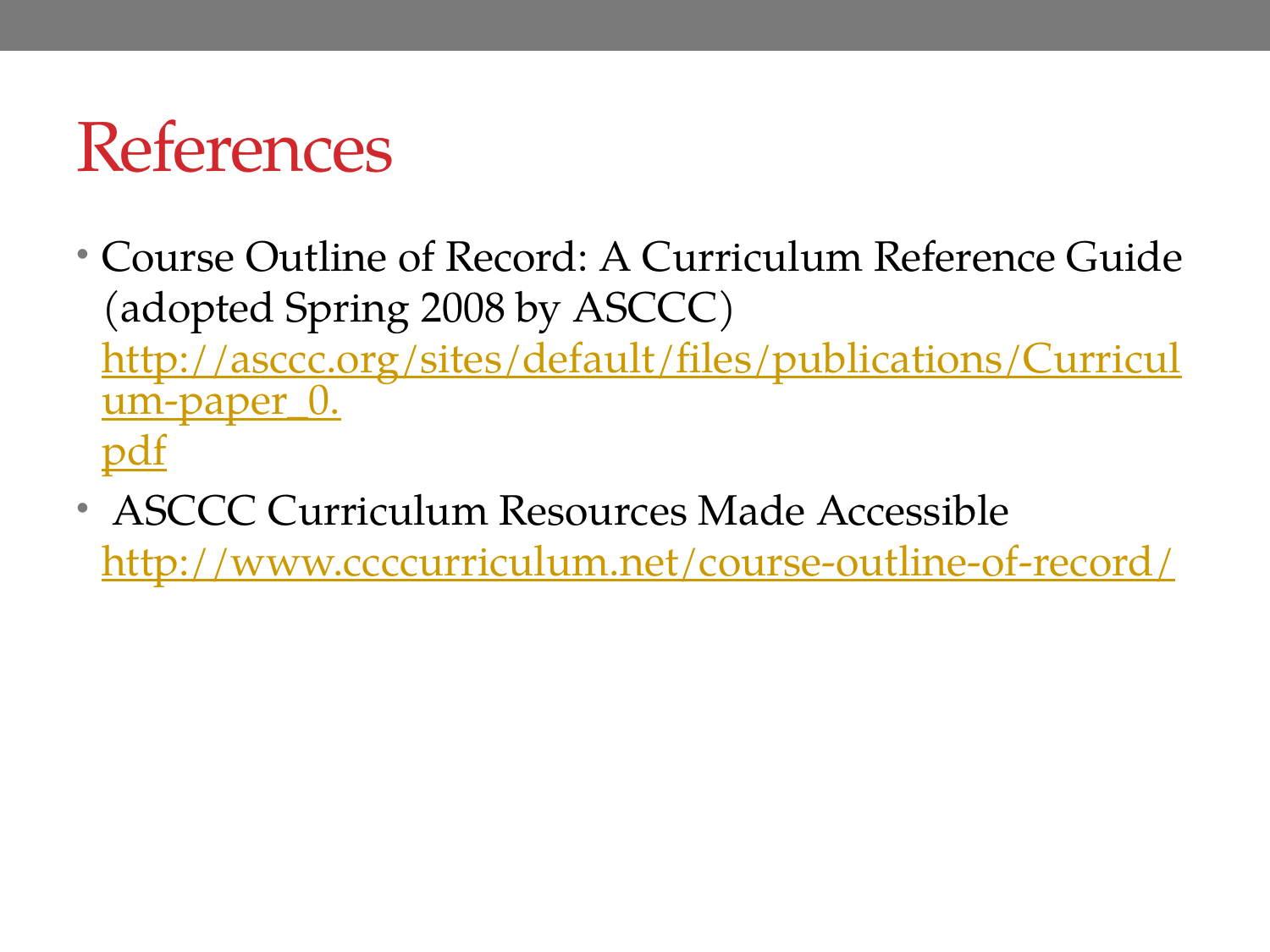

# References
Course Outline of Record: A Curriculum Reference Guide (adopted Spring 2008 by ASCCC) http://asccc.org/sites/default/files/publications/Curriculum-paper_0.pdf
 ASCCC Curriculum Resources Made Accessible http://www.ccccurriculum.net/course-outline-of-record/